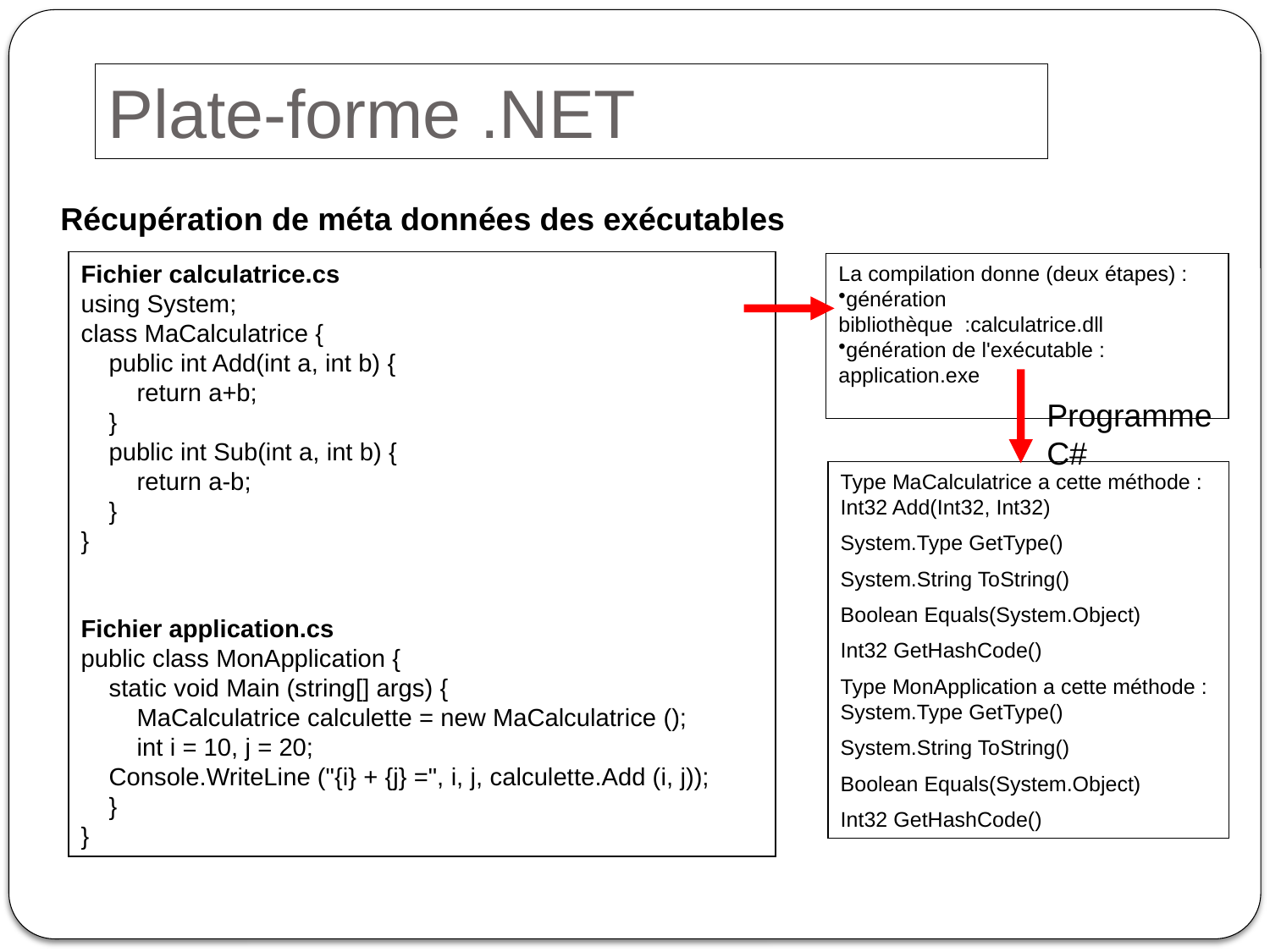

# Plate-forme .NET
Récupération de méta données des exécutables
Fichier calculatrice.cs
using System;
class MaCalculatrice {
    public int Add(int a, int b) {
        return a+b;
    }
    public int Sub(int a, int b) {
        return a-b;
    }
}

Fichier application.cs
public class MonApplication {
    static void Main (string[] args) {
        MaCalculatrice calculette = new MaCalculatrice ();
        int i = 10, j = 20;
    Console.WriteLine ("{i} + {j} =", i, j, calculette.Add (i, j));
    }
}
La compilation donne (deux étapes) :
génération bibliothèque  :calculatrice.dll
génération de l'exécutable : application.exe

Type MaCalculatrice a cette méthode : Int32 Add(Int32, Int32)
System.Type GetType()
System.String ToString()
Boolean Equals(System.Object)
Int32 GetHashCode()
Type MonApplication a cette méthode : System.Type GetType()
System.String ToString()
Boolean Equals(System.Object)
Int32 GetHashCode()
Programme C#